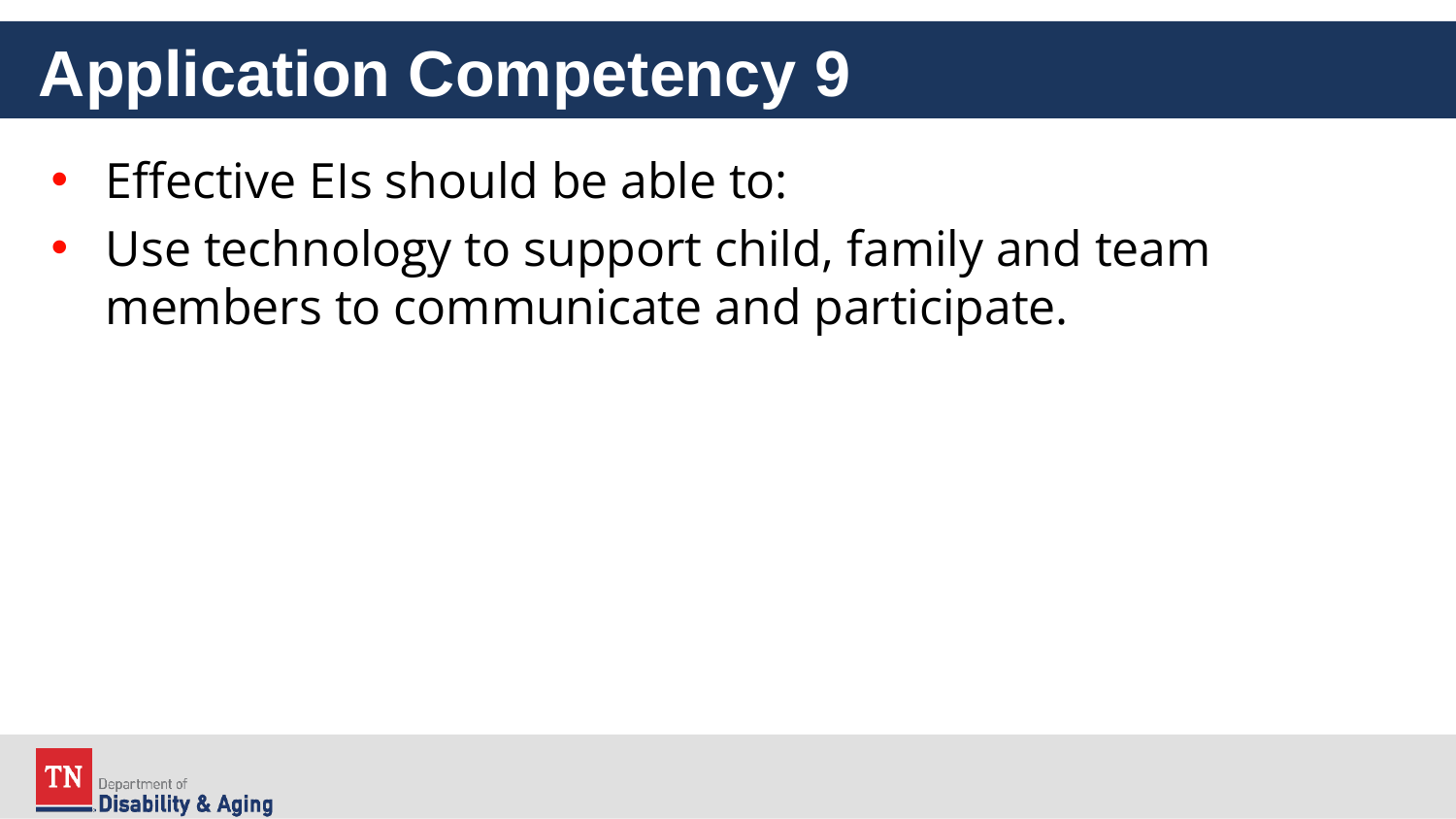

# Application Competency 9
Effective EIs should be able to:
Use technology to support child, family and team members to communicate and participate.